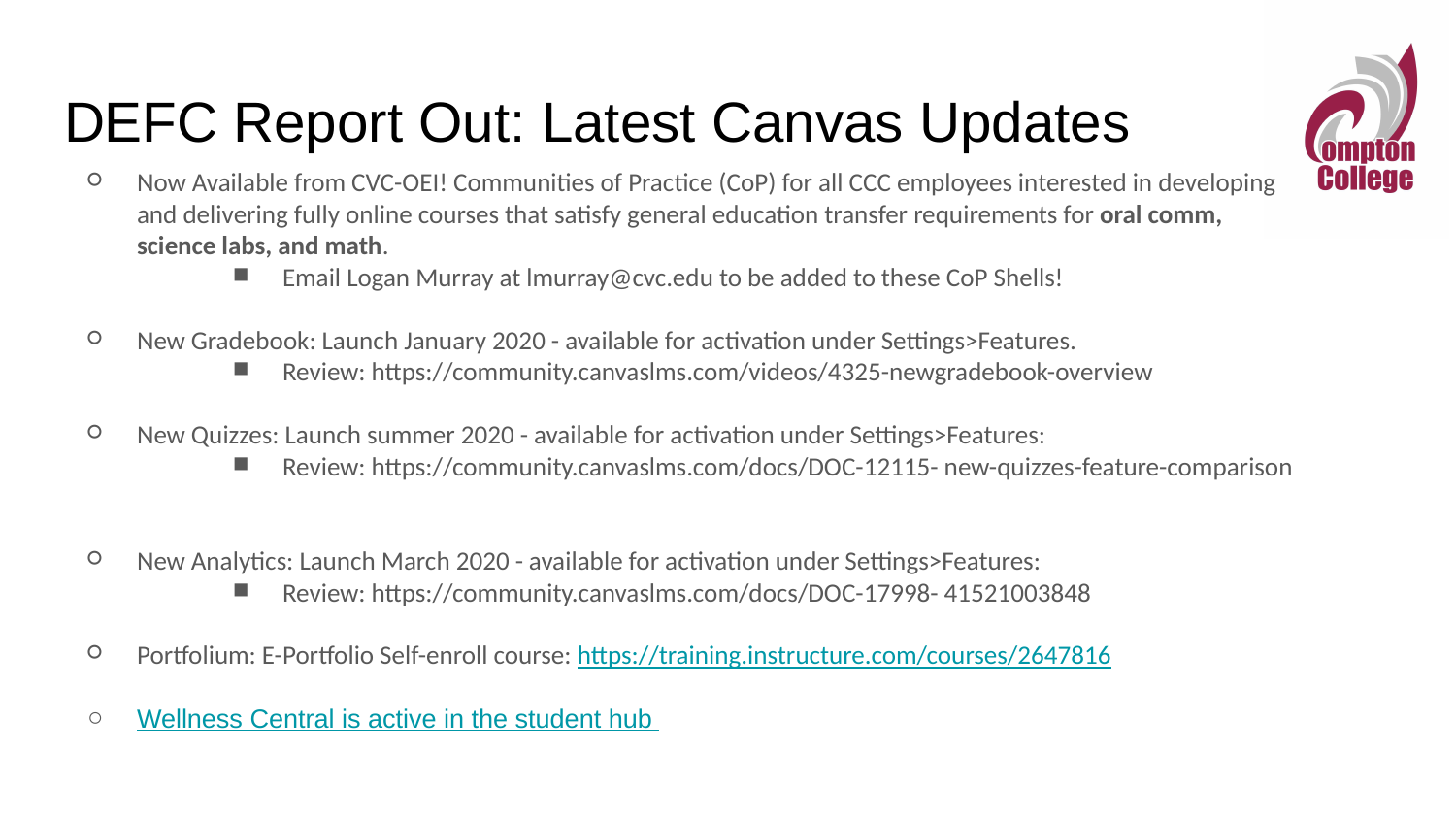

# DEFC Report Out: Latest Canvas Updates
Now Available from CVC-OEI! Communities of Practice (CoP) for all CCC employees interested in developing and delivering fully online courses that satisfy general education transfer requirements for oral comm, science labs, and math.
Email Logan Murray at lmurray@cvc.edu to be added to these CoP Shells!

New Gradebook: Launch January 2020 - available for activation under Settings>Features.
Review: https://community.canvaslms.com/videos/4325-newgradebook-overview
New Quizzes: Launch summer 2020 - available for activation under Settings>Features:
Review: https://community.canvaslms.com/docs/DOC-12115- new-quizzes-feature-comparison
New Analytics: Launch March 2020 - available for activation under Settings>Features:
Review: https://community.canvaslms.com/docs/DOC-17998- 41521003848
Portfolium: E-Portfolio Self-enroll course: https://training.instructure.com/courses/2647816
Wellness Central is active in the student hub